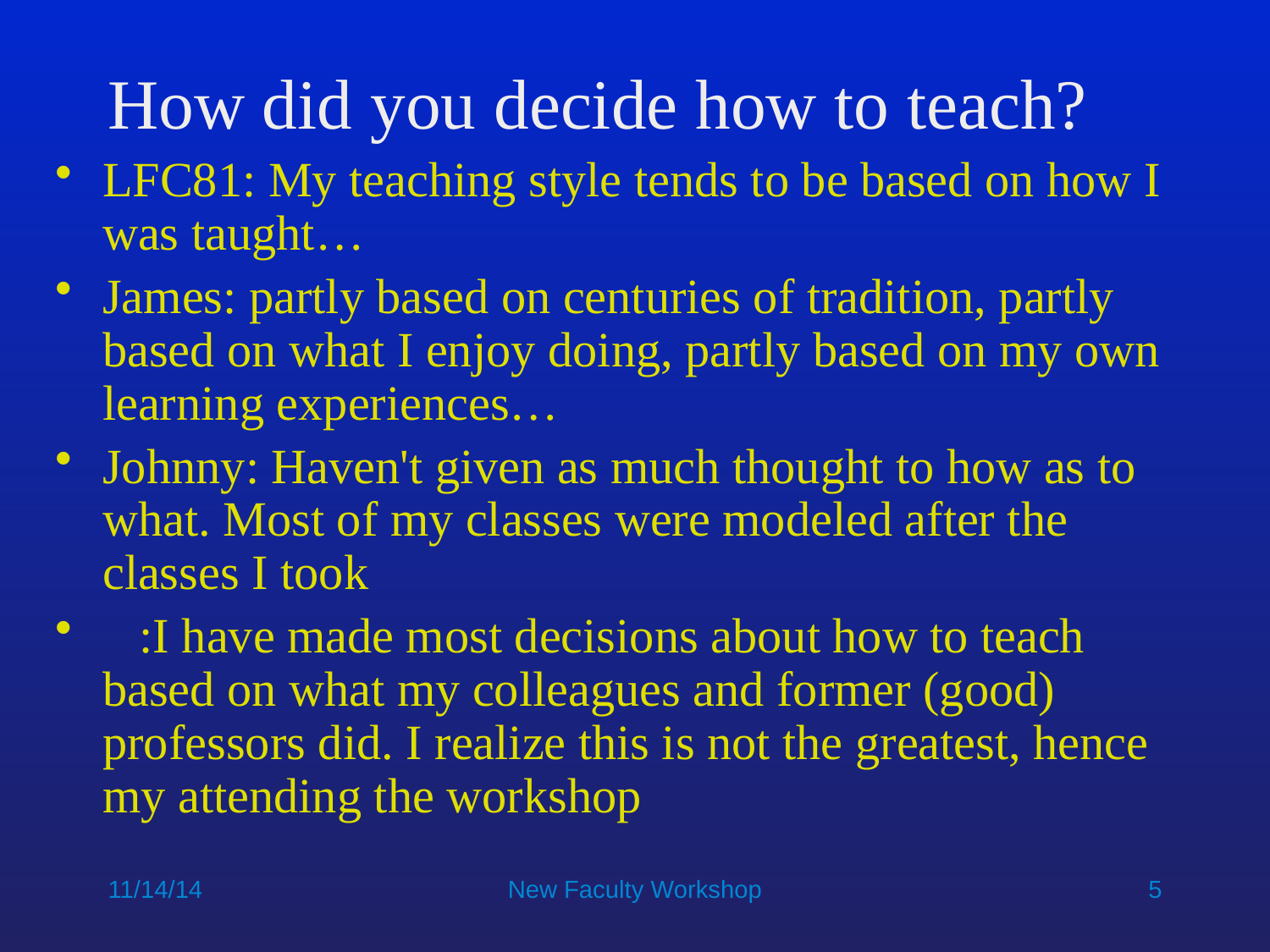

# How did you decide how to teach?
LFC81: My teaching style tends to be based on how I was taught…
James: partly based on centuries of tradition, partly based on what I enjoy doing, partly based on my own learning experiences…
Johnny: Haven't given as much thought to how as to what. Most of my classes were modeled after the classes I took
   :I have made most decisions about how to teach based on what my colleagues and former (good) professors did. I realize this is not the greatest, hence my attending the workshop
11/14/14
New Faculty Workshop